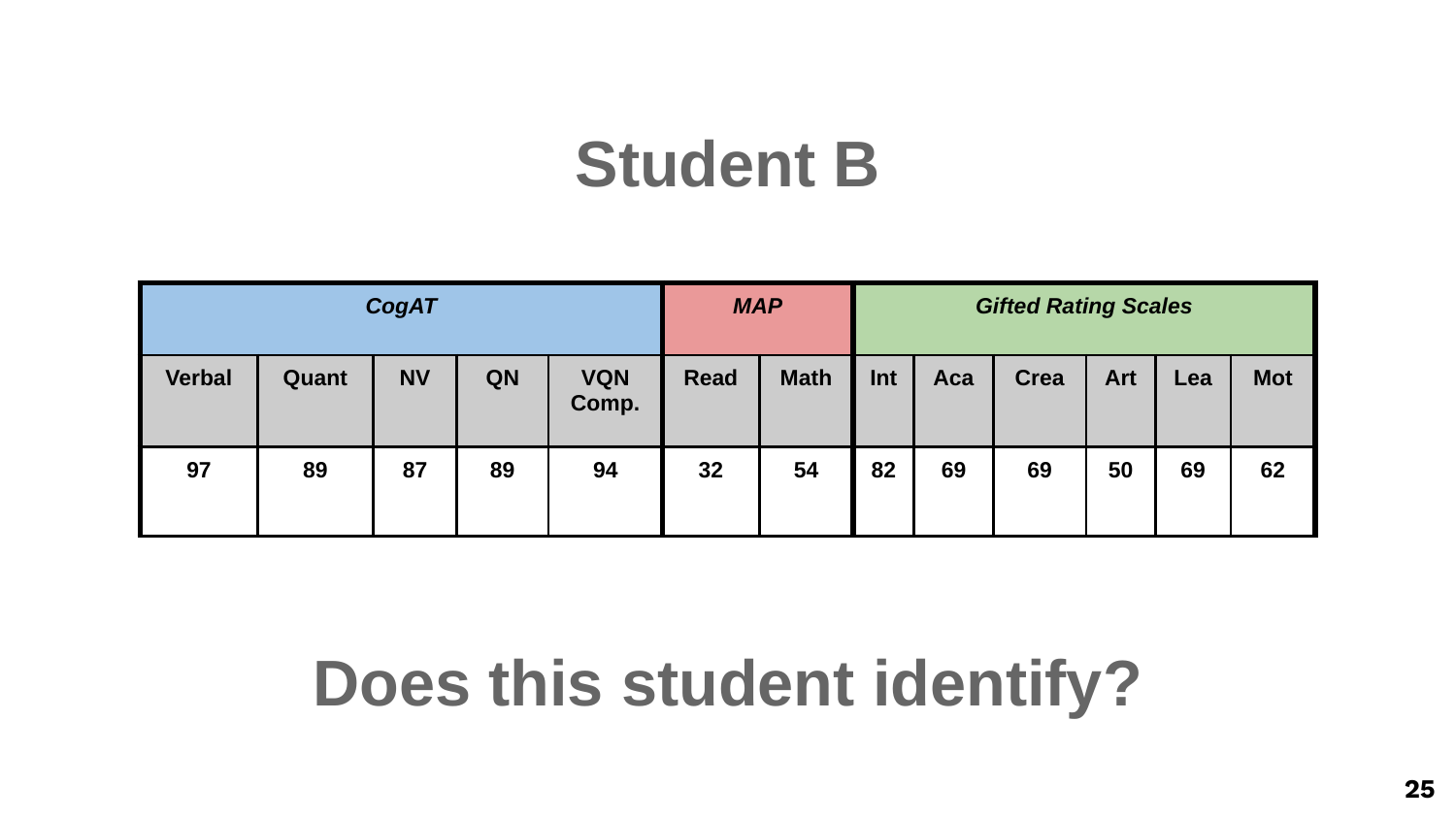

Student B
| CogAT |  |  |  |  | MAP |  | Gifted Rating Scales |  |  |  |  |  |
| --- | --- | --- | --- | --- | --- | --- | --- | --- | --- | --- | --- | --- |
| Verbal | Quant | NV | QN | VQN Comp. | Read | Math | Int | Aca | Crea | Art | Lea | Mot |
| 97 | 89 | 87 | 89 | 94 | 32 | 54 | 82 | 69 | 69 | 50 | 69 | 62 |
Does this student identify?
25